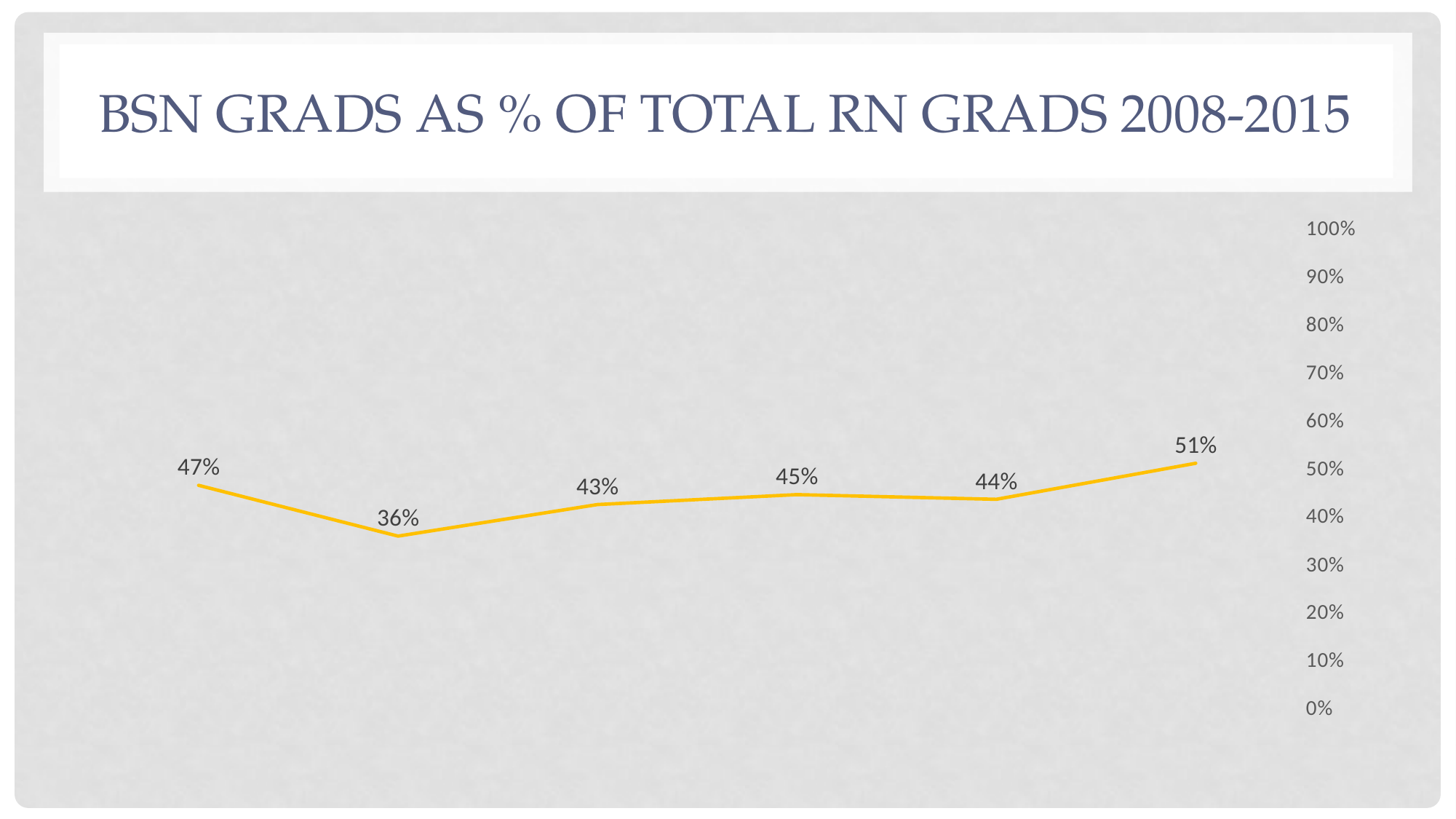

# BSN Grads as % of total RN grads 2008-2015

### Chart

| Category | Percent BSN |
|---|---|